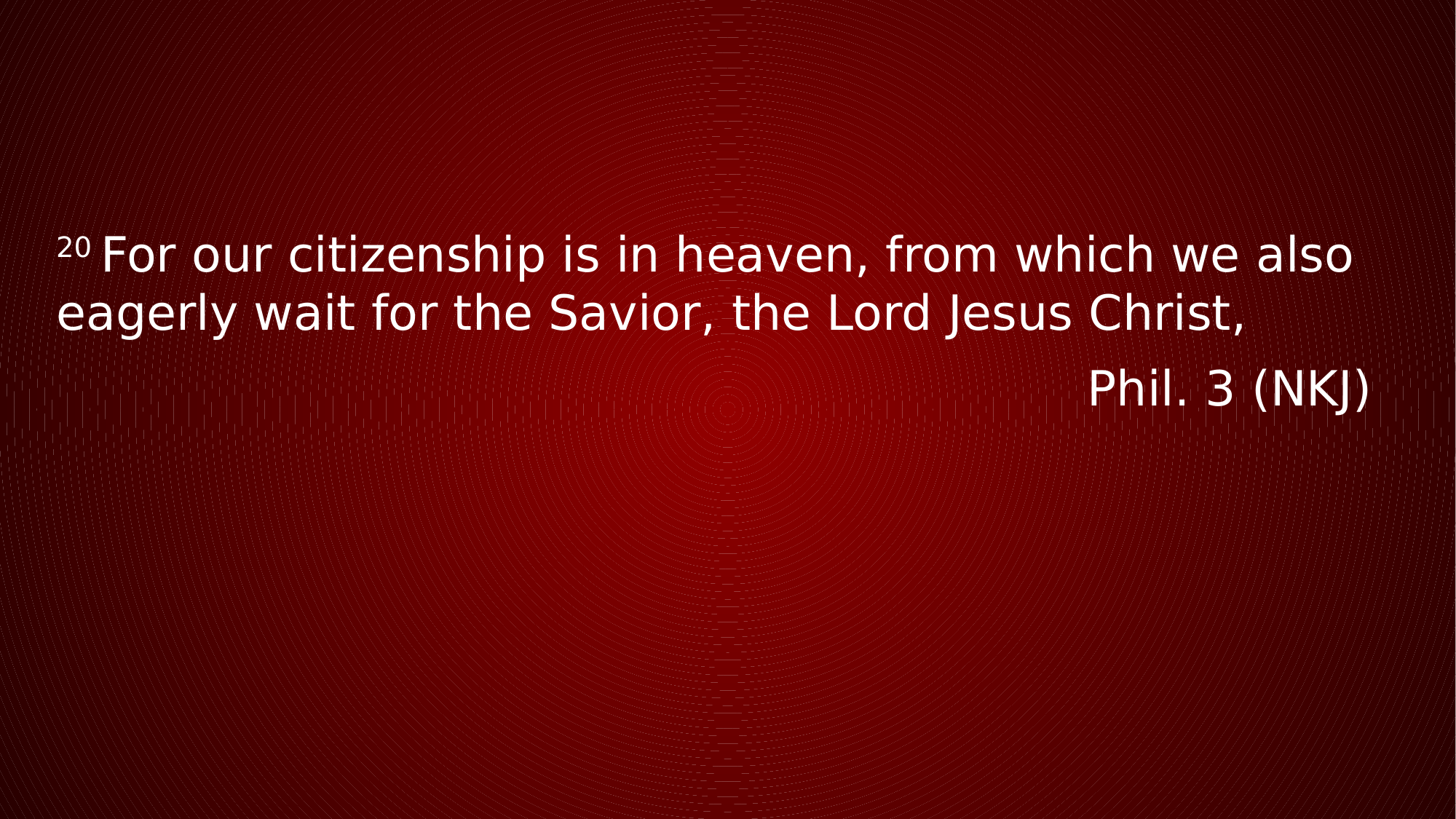

20 For our citizenship is in heaven, from which we also eagerly wait for the Savior, the Lord Jesus Christ,
Phil. 3 (NKJ)